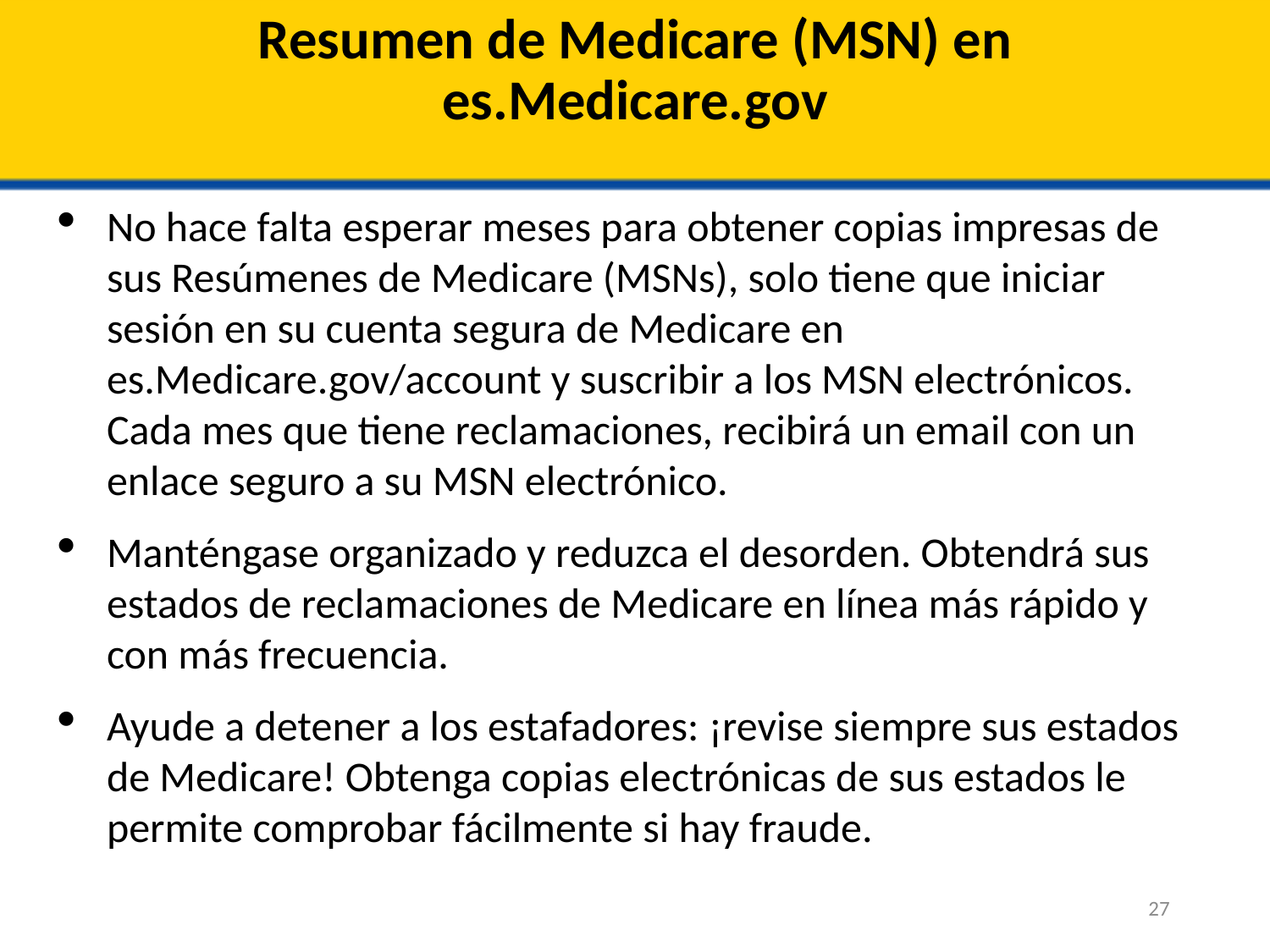

# Resumen de Medicare (MSN) en es.Medicare.gov
No hace falta esperar meses para obtener copias impresas de sus Resúmenes de Medicare (MSNs), solo tiene que iniciar sesión en su cuenta segura de Medicare en es.Medicare.gov/account y suscribir a los MSN electrónicos. Cada mes que tiene reclamaciones, recibirá un email con un enlace seguro a su MSN electrónico.
Manténgase organizado y reduzca el desorden. Obtendrá sus estados de reclamaciones de Medicare en línea más rápido y con más frecuencia.
Ayude a detener a los estafadores: ¡revise siempre sus estados de Medicare! Obtenga copias electrónicas de sus estados le permite comprobar fácilmente si hay fraude.

27